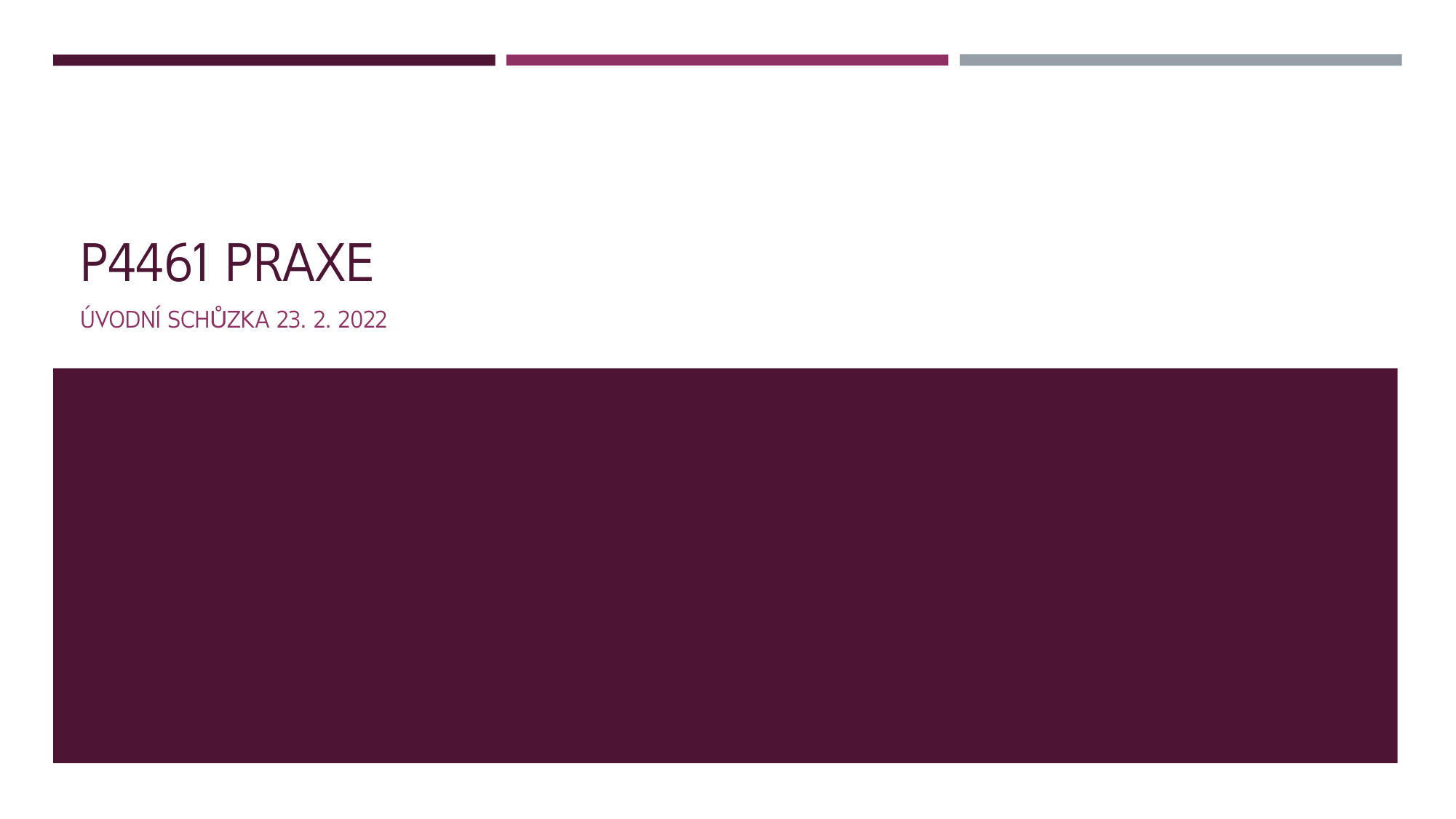

# P4461 PRAXE
ÚVODNÍ SCHŮZKA 23. 2. 2022